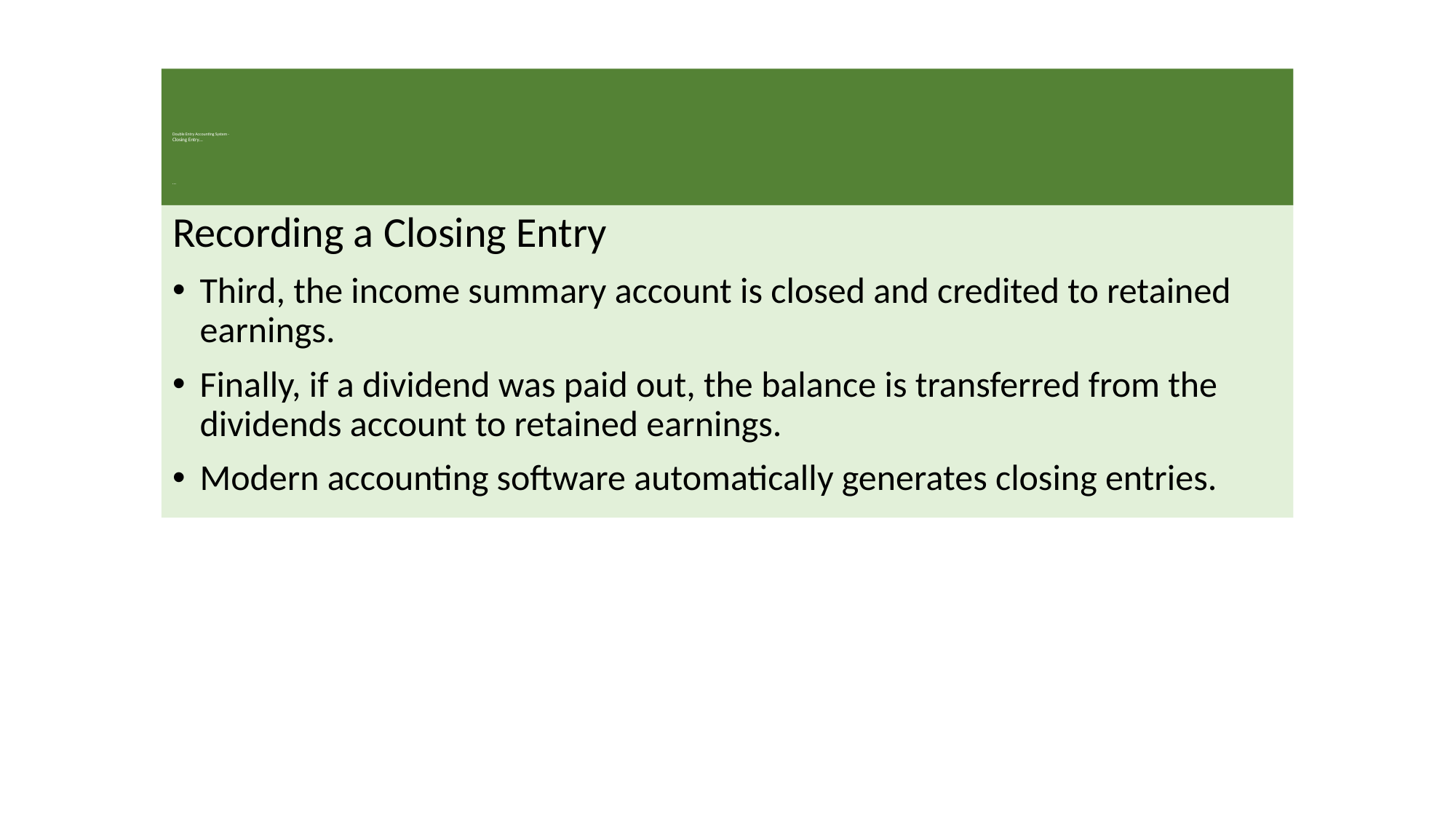

# Double Entry Accounting System - Closing Entry… …
Recording a Closing Entry
Third, the income summary account is closed and credited to retained earnings.
Finally, if a dividend was paid out, the balance is transferred from the dividends account to retained earnings.
Modern accounting software automatically generates closing entries.